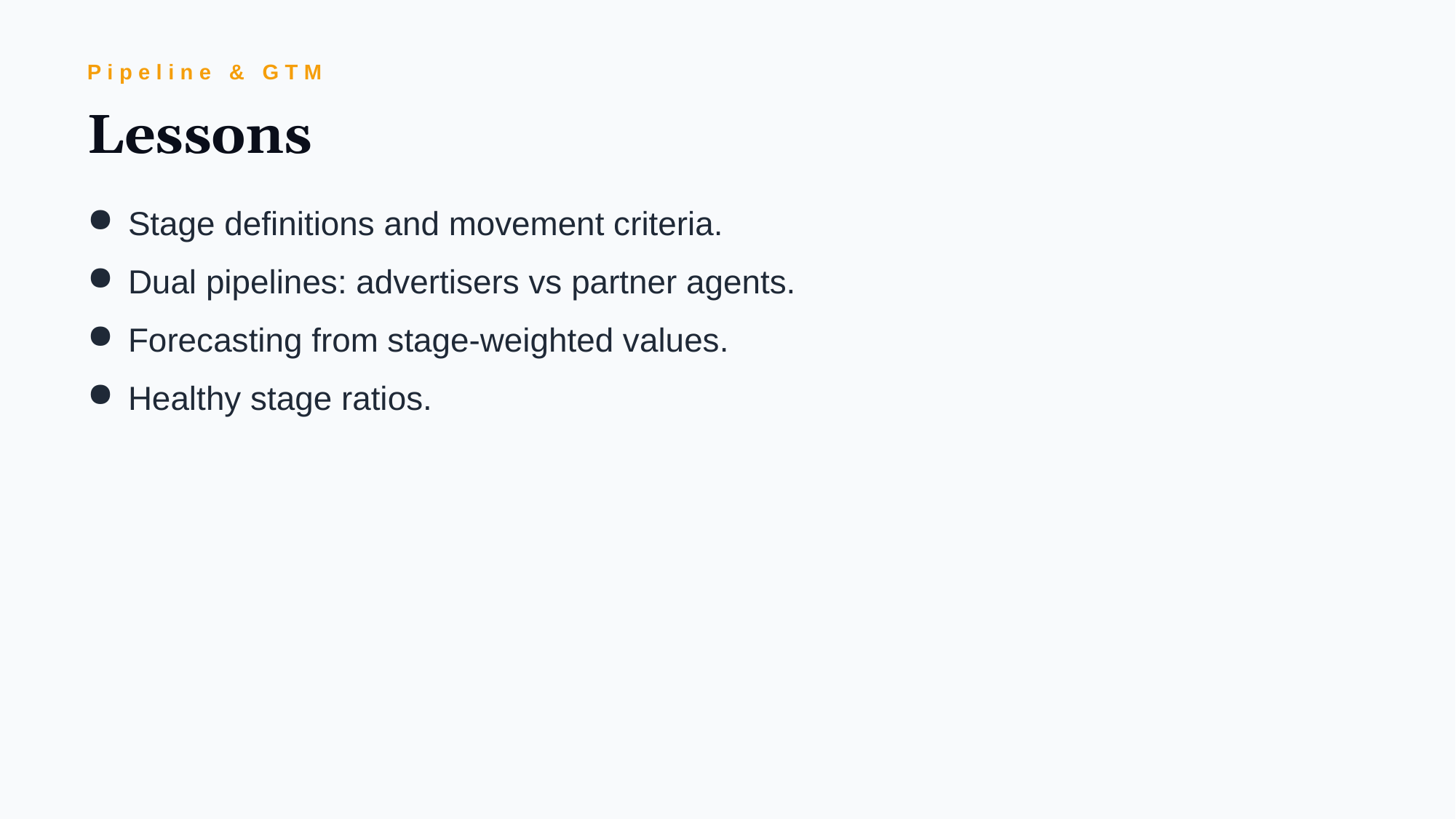

Pipeline & GTM
Lessons
Stage definitions and movement criteria.
Dual pipelines: advertisers vs partner agents.
Forecasting from stage-weighted values.
Healthy stage ratios.